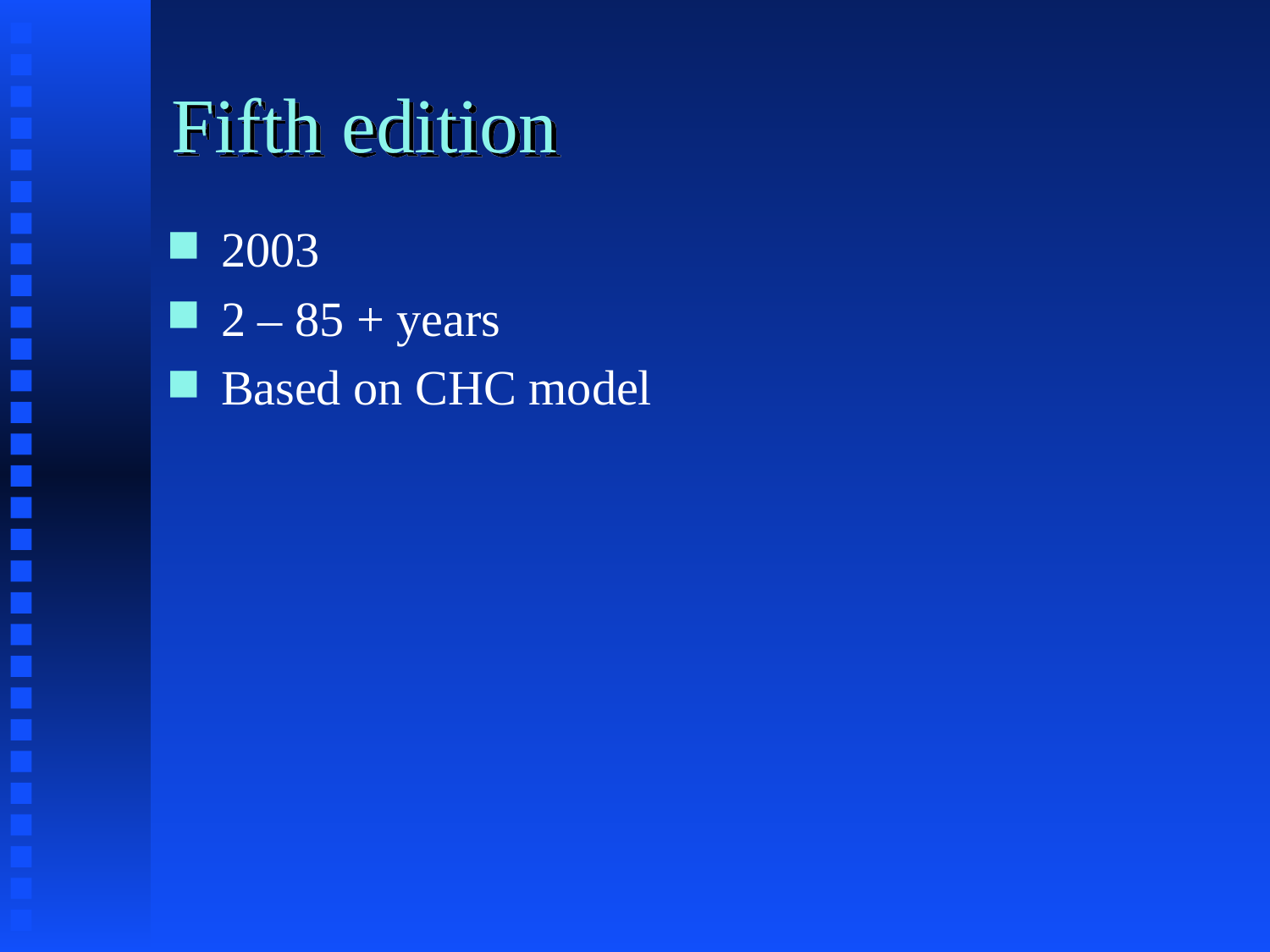

# Fifth edition
2003
2 – 85 + years
Based on CHC model